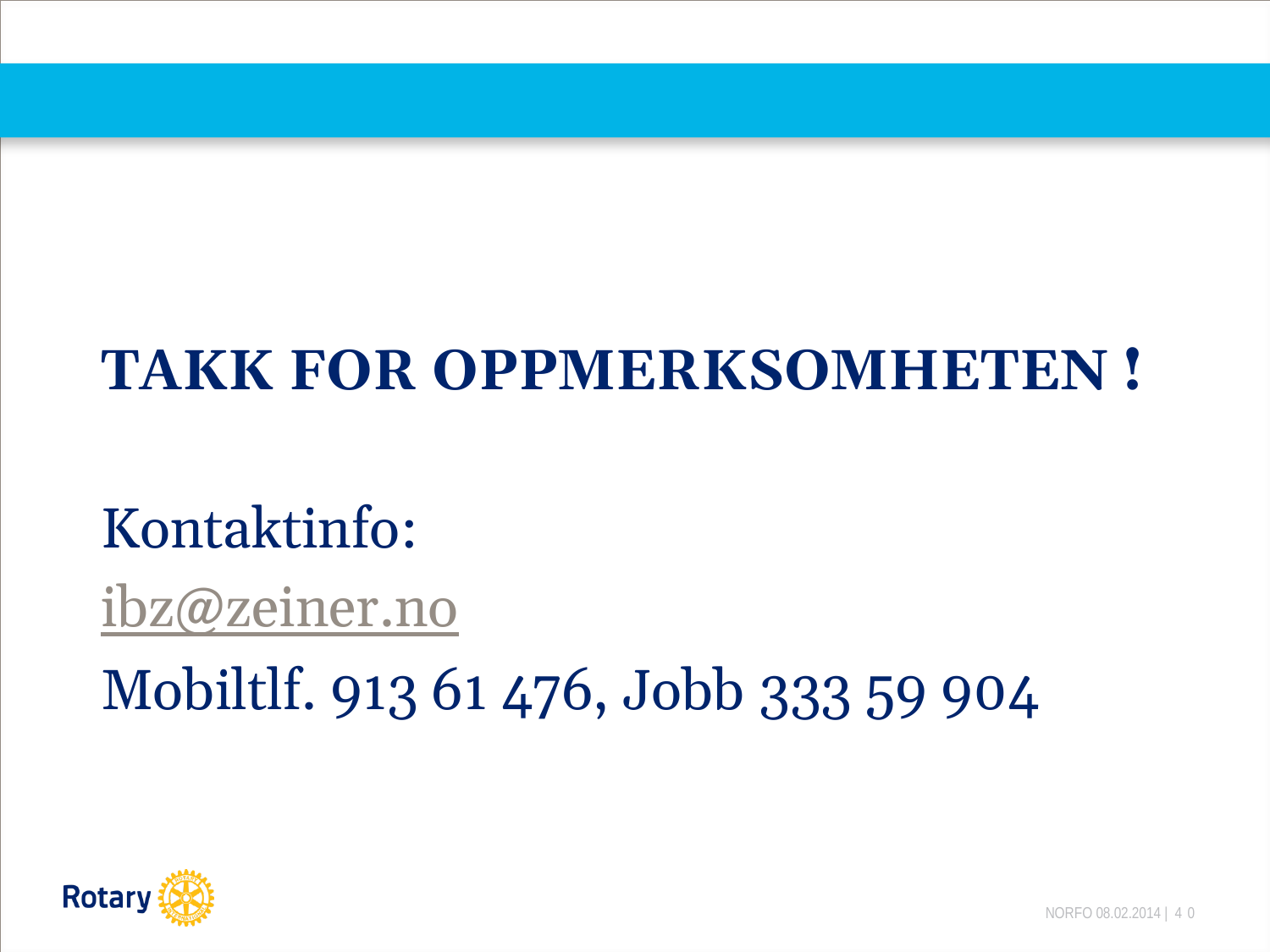

#

TAKK FOR OPPMERKSOMHETEN !

Kontaktinfo:
ibz@zeiner.no
Mobiltlf. 913 61 476, Jobb 333 59 904